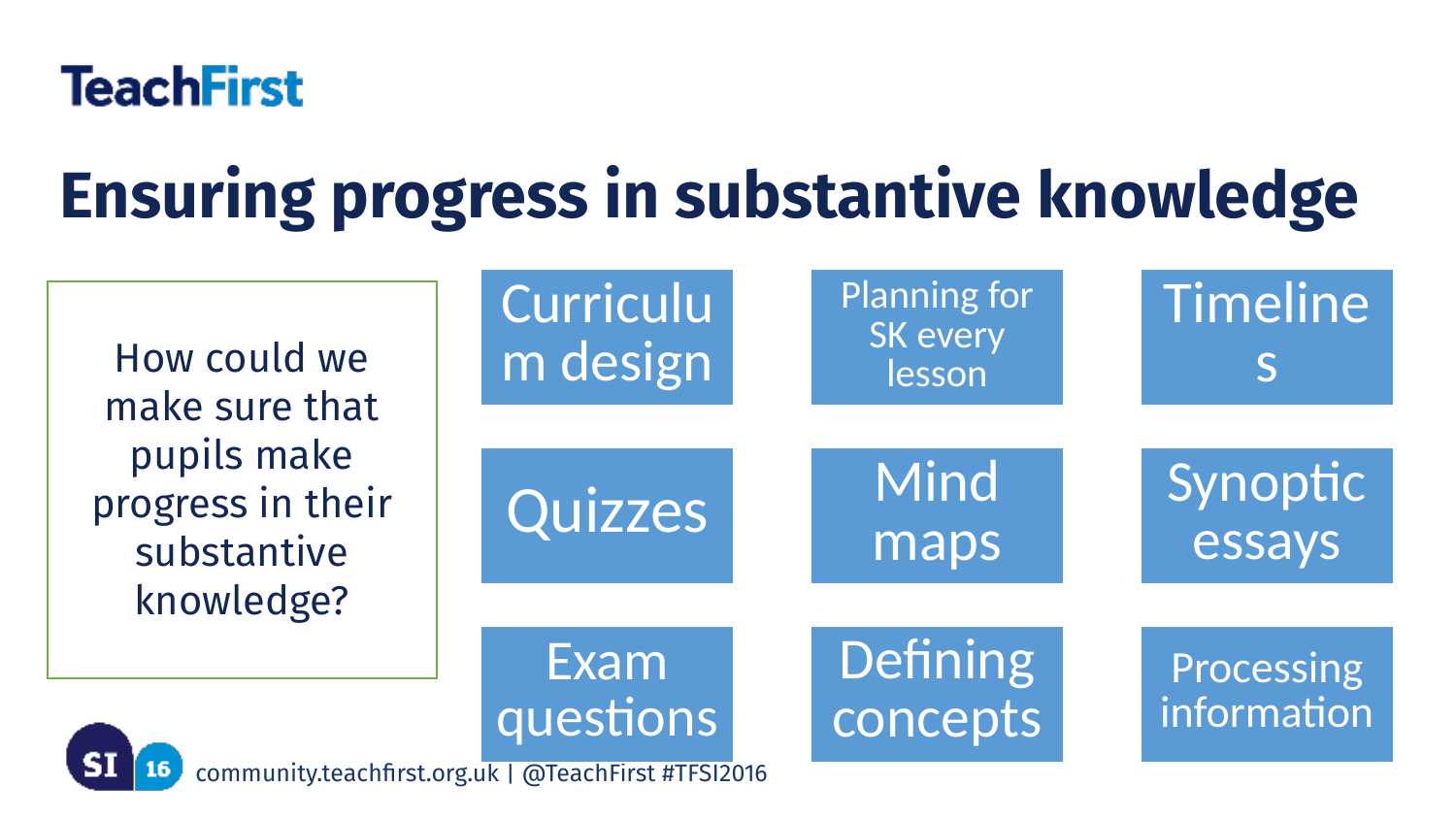

Ensuring progress in substantive knowledge
Curriculum design
Quizzes
Mind maps
Synoptic essays
Exam questions
Defining concepts
Processing information
Planning for SK every lesson
Timelines
How could we make sure that pupils make progress in their substantive knowledge?